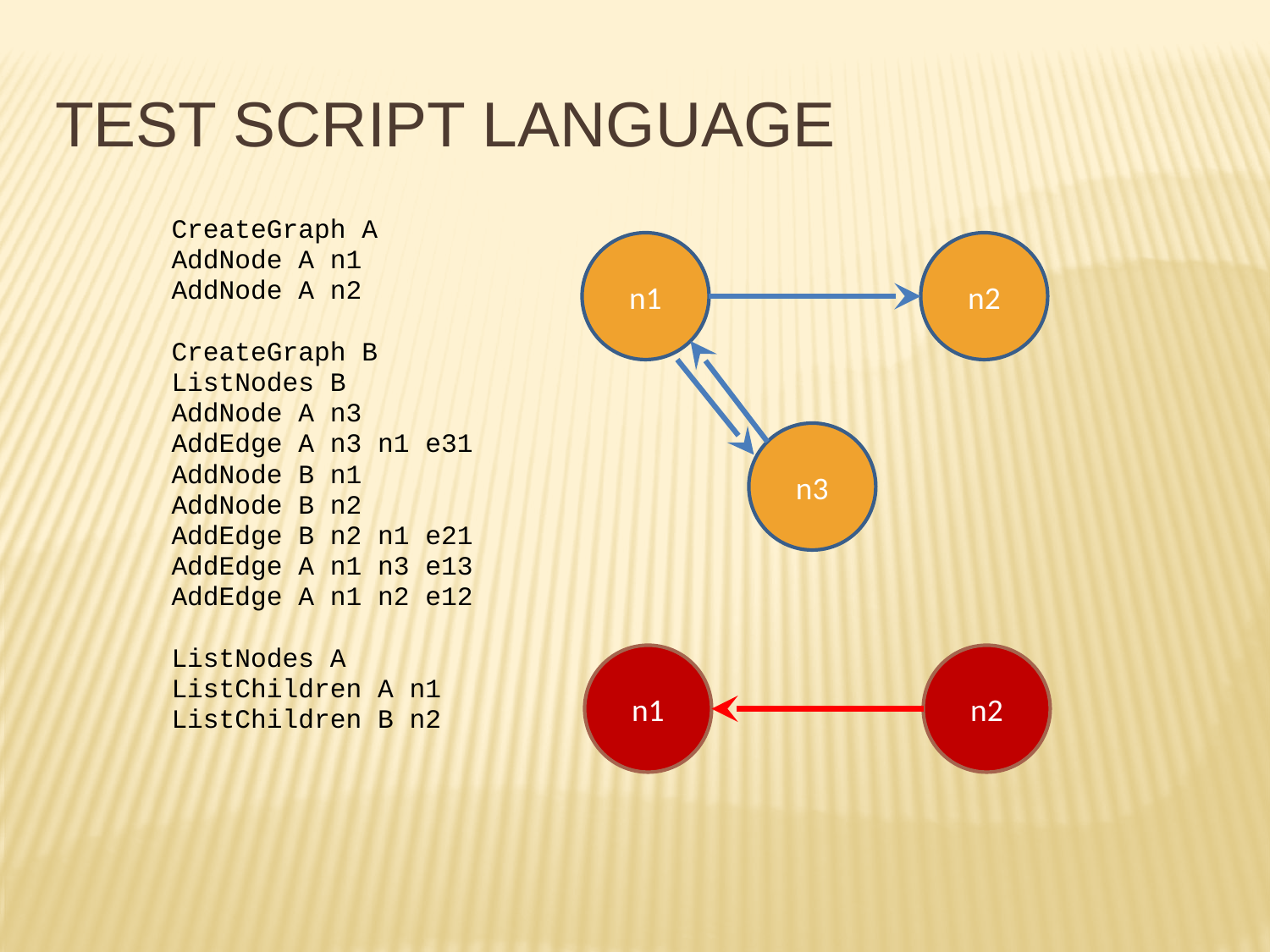

# TEST SCRIPT LANGUAGE
CreateGraph A
AddNode A n1
AddNode A n2

CreateGraph B
ListNodes B
AddNode A n3
AddEdge A n3 n1 e31
AddNode B n1
AddNode B n2
AddEdge B n2 n1 e21
AddEdge A n1 n3 e13
AddEdge A n1 n2 e12

ListNodes A
ListChildren A n1
ListChildren B n2
n1
n2
n3
n1
n2